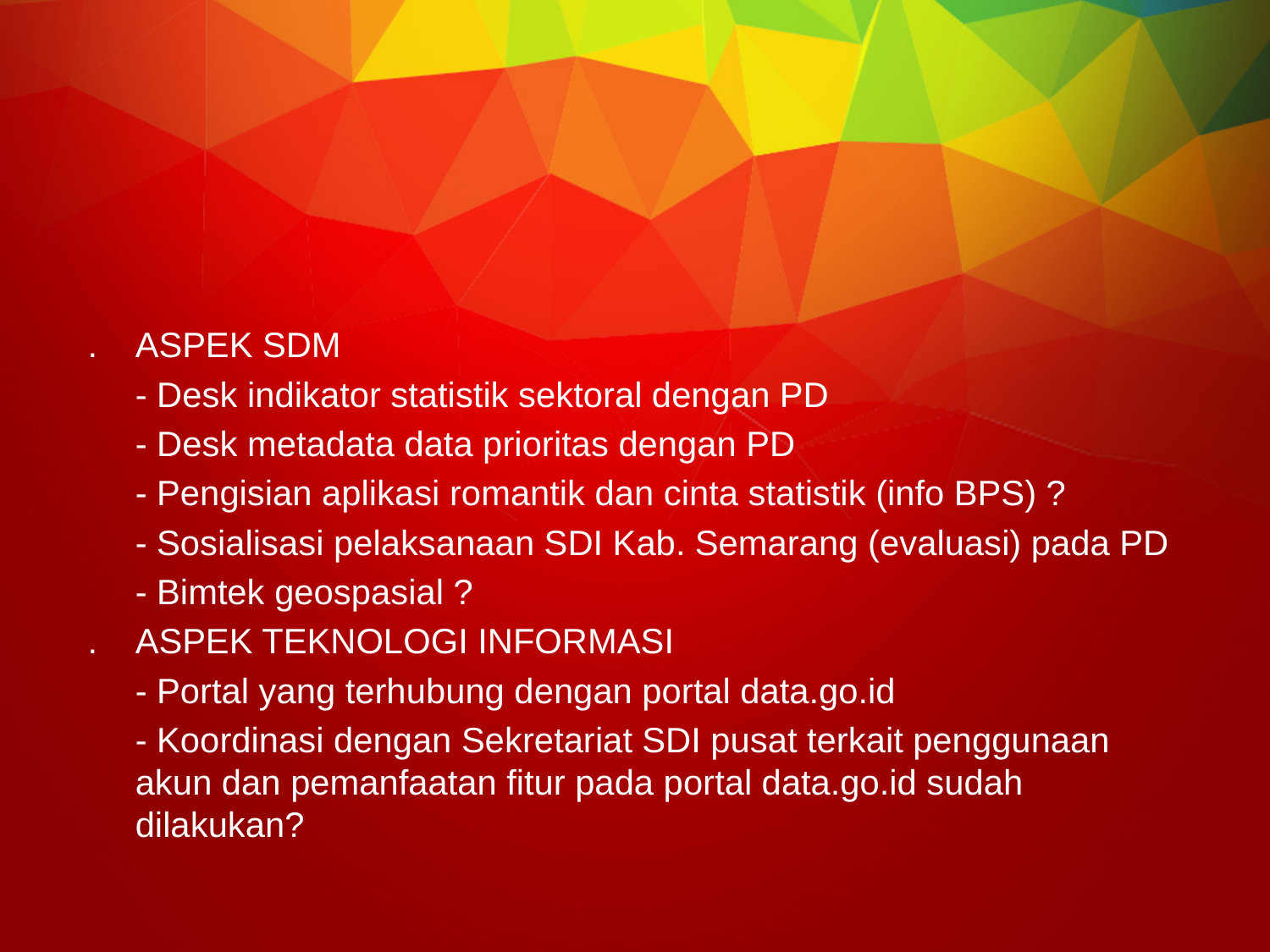

#
.	ASPEK SDM
	- Desk indikator statistik sektoral dengan PD
	- Desk metadata data prioritas dengan PD
	- Pengisian aplikasi romantik dan cinta statistik (info BPS) ?
	- Sosialisasi pelaksanaan SDI Kab. Semarang (evaluasi) pada PD
	- Bimtek geospasial ?
.	ASPEK TEKNOLOGI INFORMASI
	- Portal yang terhubung dengan portal data.go.id
	- Koordinasi dengan Sekretariat SDI pusat terkait penggunaan akun dan pemanfaatan fitur pada portal data.go.id sudah dilakukan?